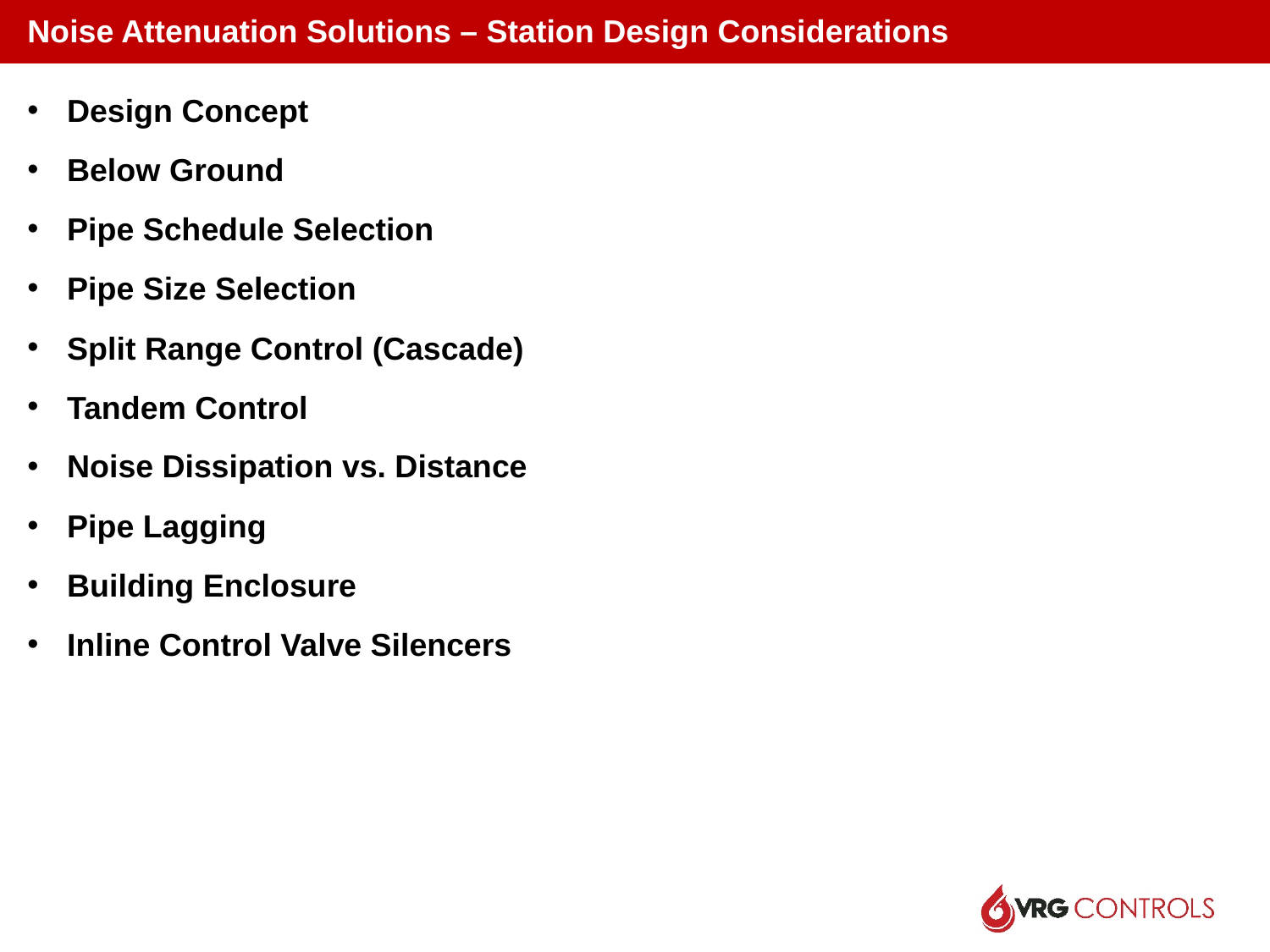

Noise Attenuation Solutions – Station Design Considerations
Design Concept
Below Ground
Pipe Schedule Selection
Pipe Size Selection
Split Range Control (Cascade)
Tandem Control
Noise Dissipation vs. Distance
Pipe Lagging
Building Enclosure
Inline Control Valve Silencers
48